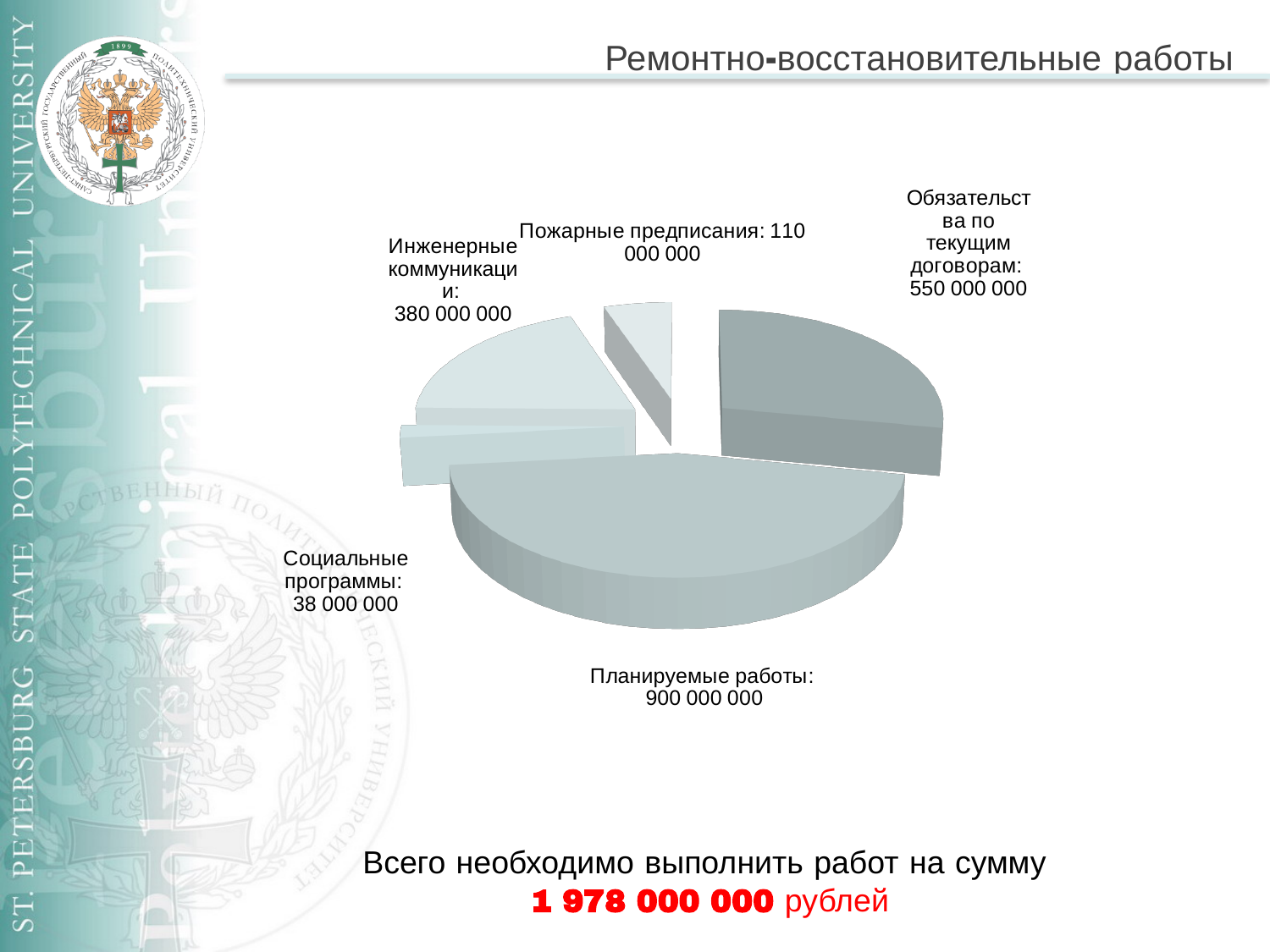

# Ремонтно-восстановительные работы

[unsupported chart]

Всего необходимо выполнить работ на сумму
1 978 000 000 рублей